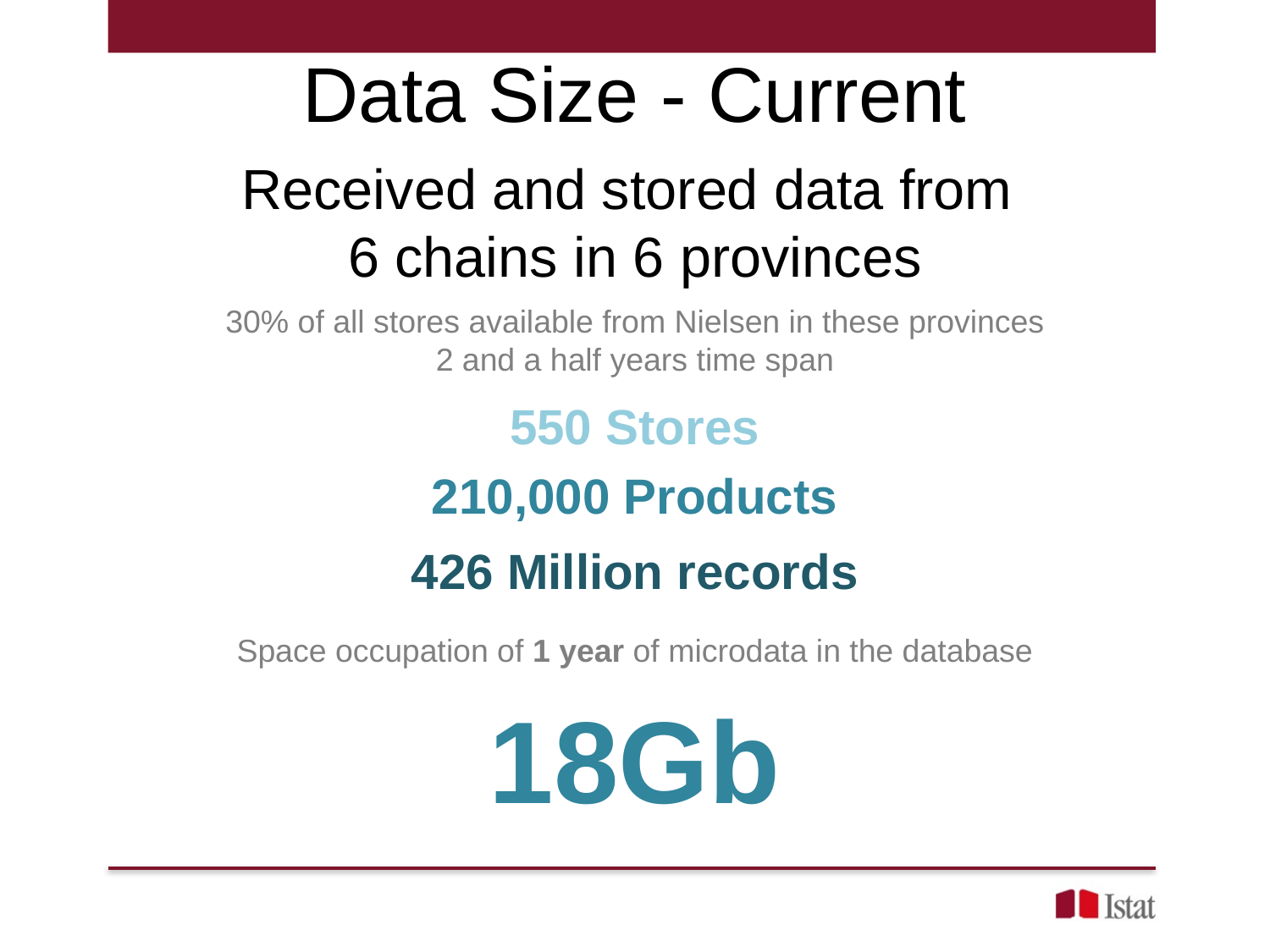

# Data Size - Current
Received and stored data from
6 chains in 6 provinces
30% of all stores available from Nielsen in these provinces
2 and a half years time span
550 Stores
210,000 Products
426 Million records
Space occupation of 1 year of microdata in the database
18Gb